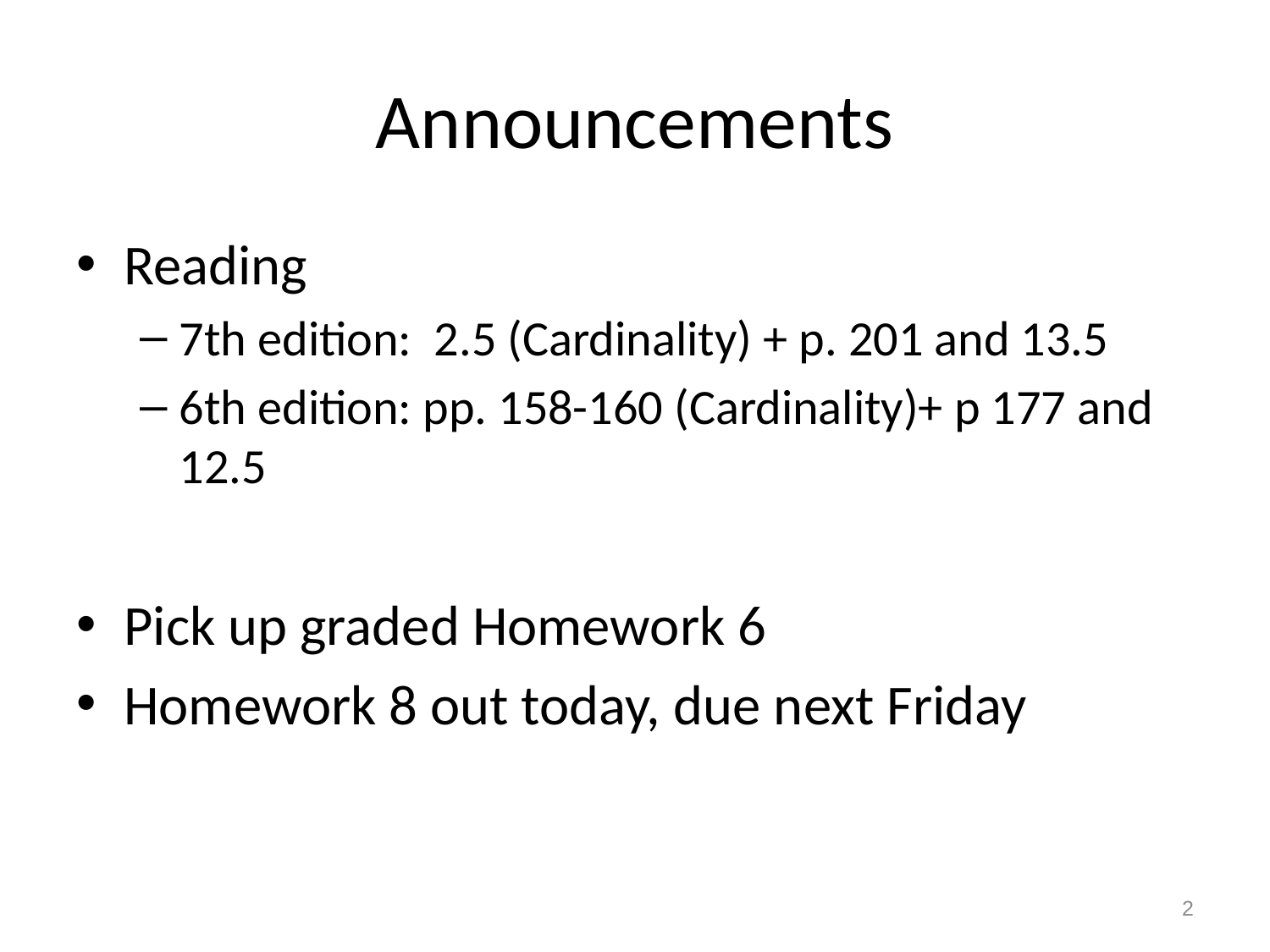

# Announcements
Reading
7th edition:  2.5 (Cardinality) + p. 201 and 13.5
6th edition: pp. 158-160 (Cardinality)+ p 177 and 12.5

Pick up graded Homework 6
Homework 8 out today, due next Friday
2